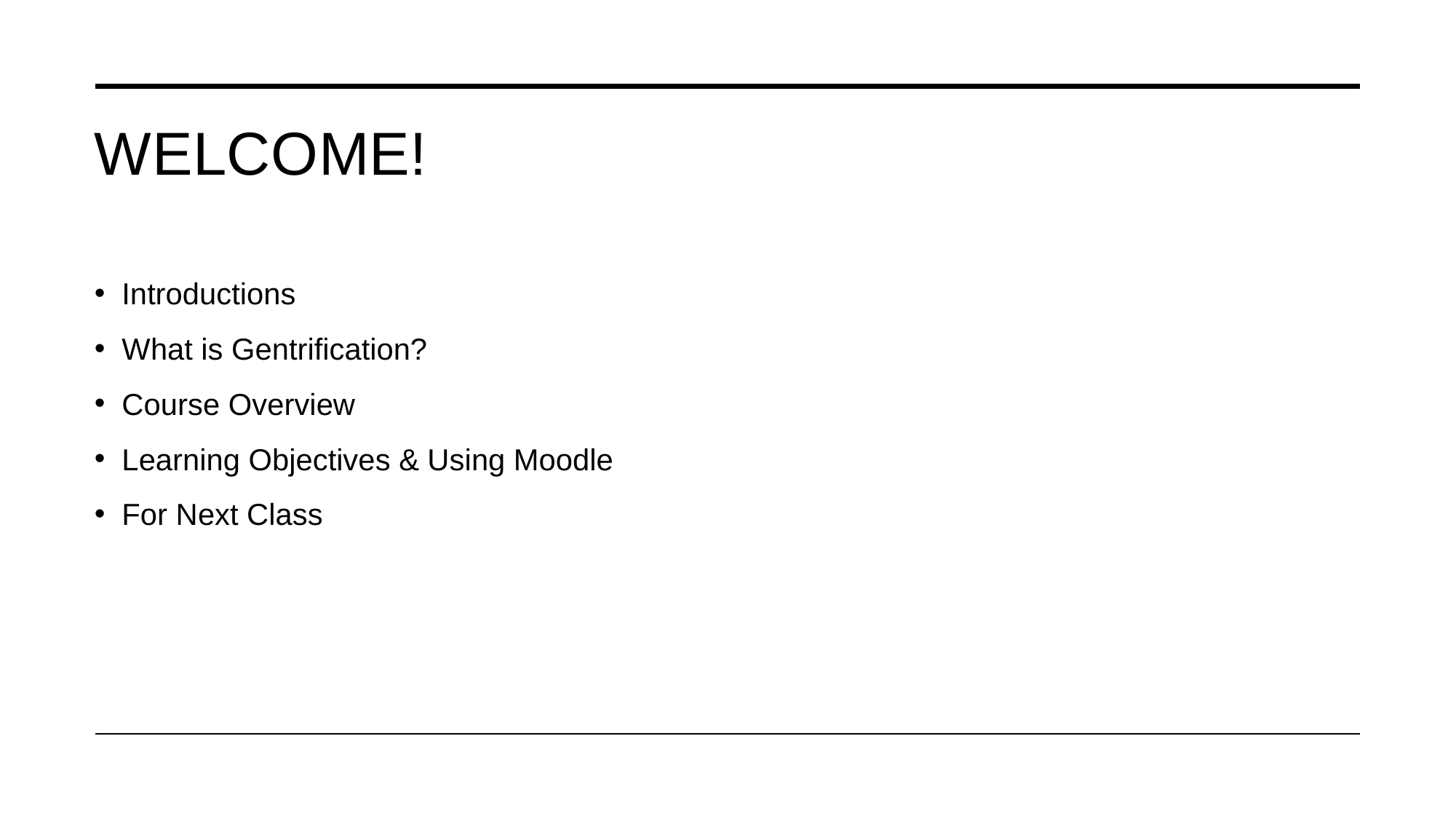

# Welcome!
Introductions
What is Gentrification?
Course Overview
Learning Objectives & Using Moodle
For Next Class